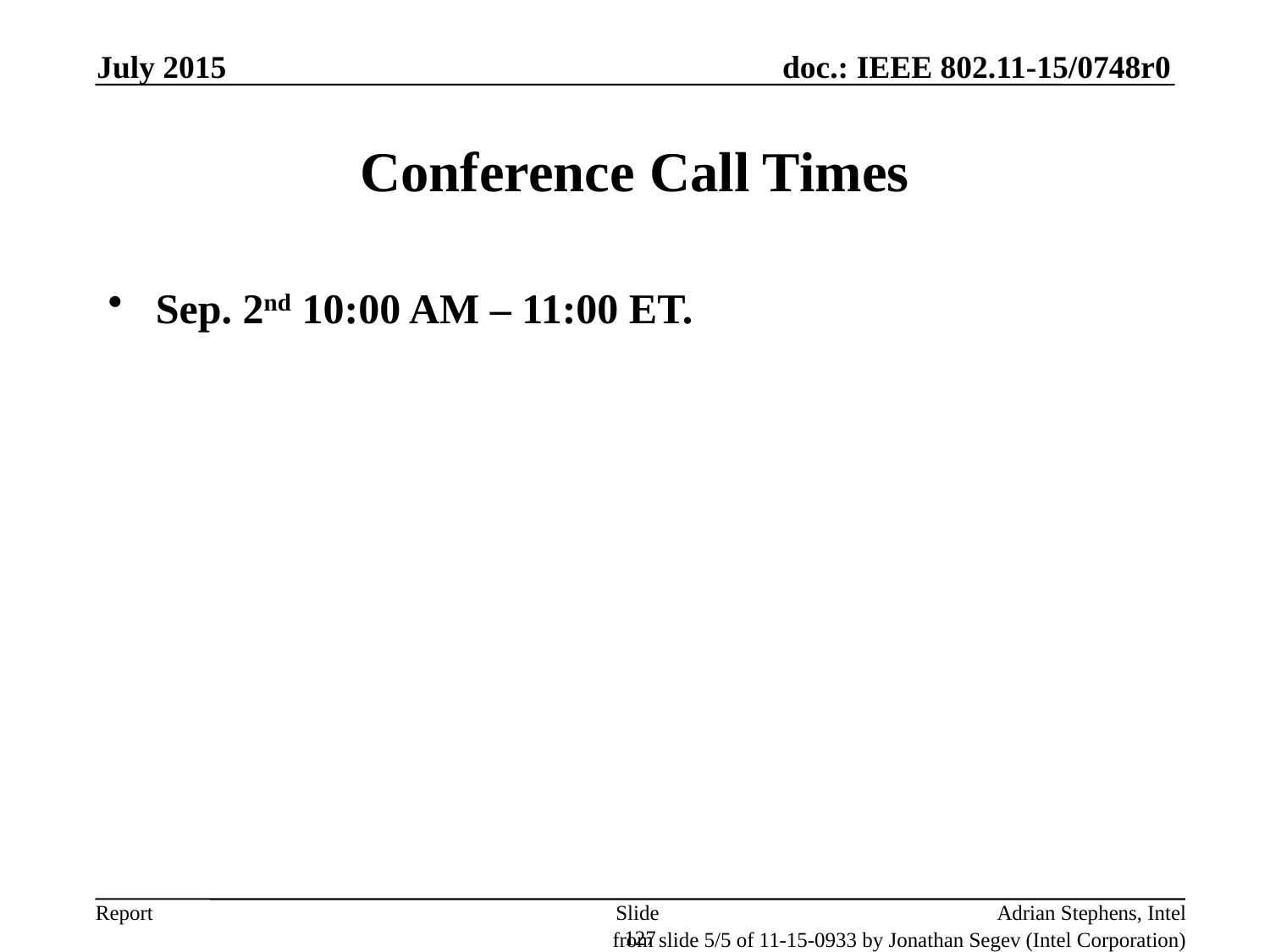

July 2015
# Conference Call Times
Sep. 2nd 10:00 AM – 11:00 ET.

Slide 127
Adrian Stephens, Intel
from slide 5/5 of 11-15-0933 by Jonathan Segev (Intel Corporation)